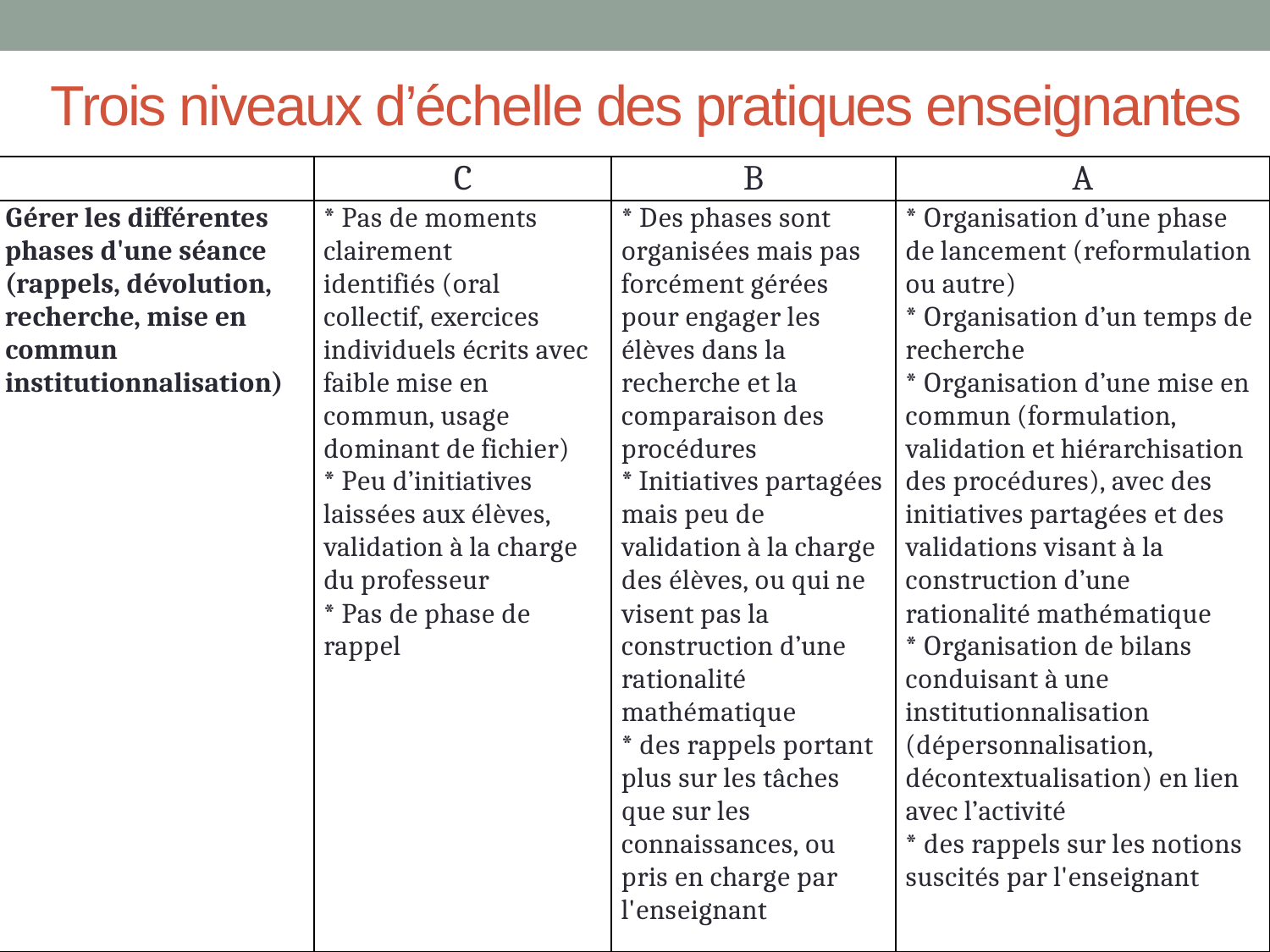

Trois niveaux d’échelle des pratiques enseignantes
|  | C | B | A |
| --- | --- | --- | --- |
| Gérer les différentes phases d'une séance (rappels, dévolution, recherche, mise en commun institutionnalisation) | \* Pas de moments clairement identifiés (oral collectif, exercices individuels écrits avec faible mise en commun, usage dominant de fichier) \* Peu d’initiatives laissées aux élèves, validation à la charge du professeur \* Pas de phase de rappel | \* Des phases sont organisées mais pas forcément gérées pour engager les élèves dans la recherche et la comparaison des procédures \* Initiatives partagées mais peu de validation à la charge des élèves, ou qui ne visent pas la construction d’une rationalité mathématique \* des rappels portant plus sur les tâches que sur les connaissances, ou pris en charge par l'enseignant | \* Organisation d’une phase de lancement (reformulation ou autre) \* Organisation d’un temps de recherche \* Organisation d’une mise en commun (formulation, validation et hiérarchisation des procédures), avec des initiatives partagées et des validations visant à la construction d’une rationalité mathématique \* Organisation de bilans conduisant à une institutionnalisation (dépersonnalisation, décontextualisation) en lien avec l’activité \* des rappels sur les notions suscités par l'enseignant |